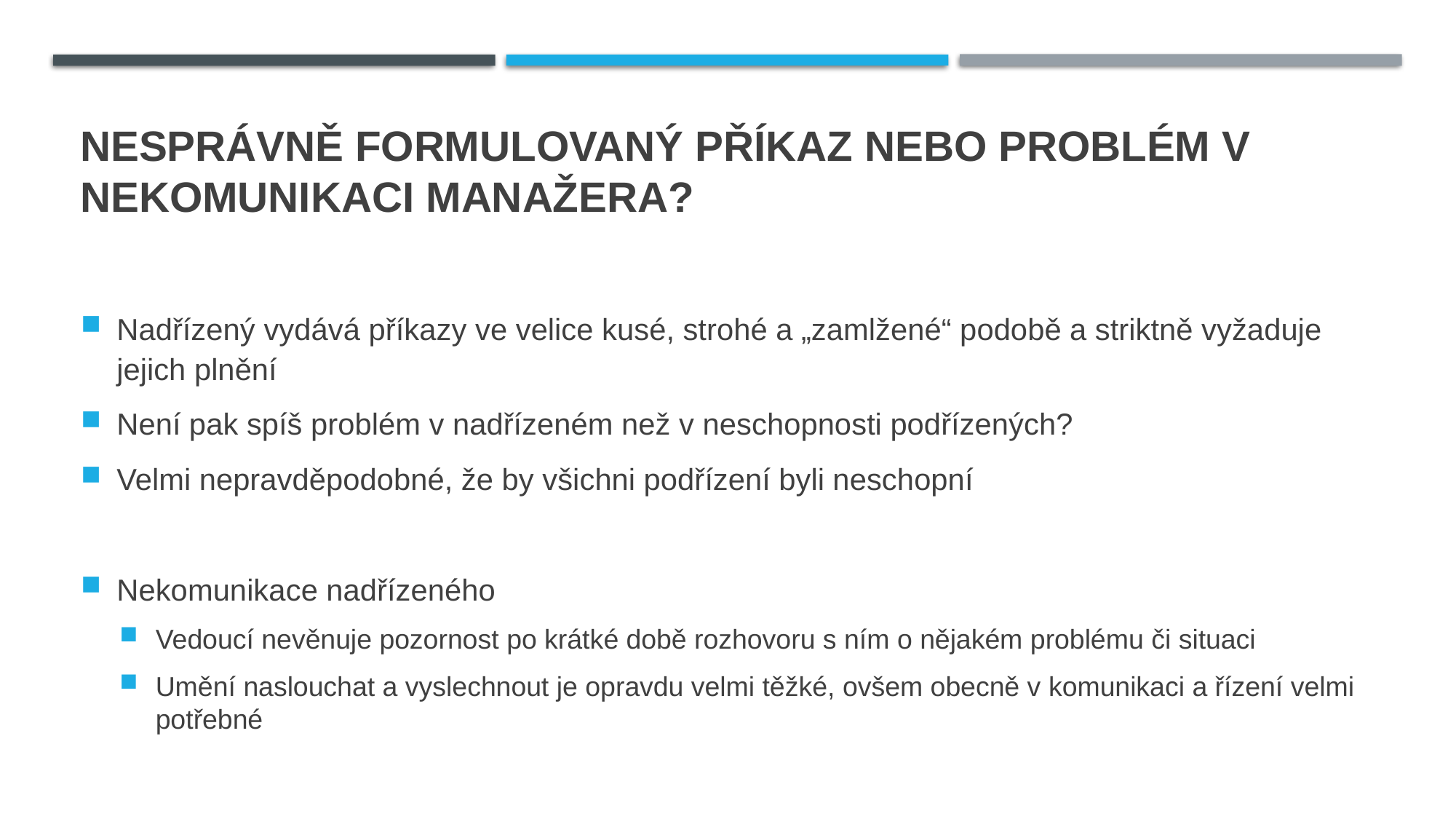

# Nesprávně formulovaný příkaz nebo problém v nekomunikaci manažera?
Nadřízený vydává příkazy ve velice kusé, strohé a „zamlžené“ podobě a striktně vyžaduje jejich plnění
Není pak spíš problém v nadřízeném než v neschopnosti podřízených?
Velmi nepravděpodobné, že by všichni podřízení byli neschopní

Nekomunikace nadřízeného
Vedoucí nevěnuje pozornost po krátké době rozhovoru s ním o nějakém problému či situaci
Umění naslouchat a vyslechnout je opravdu velmi těžké, ovšem obecně v komunikaci a řízení velmi potřebné